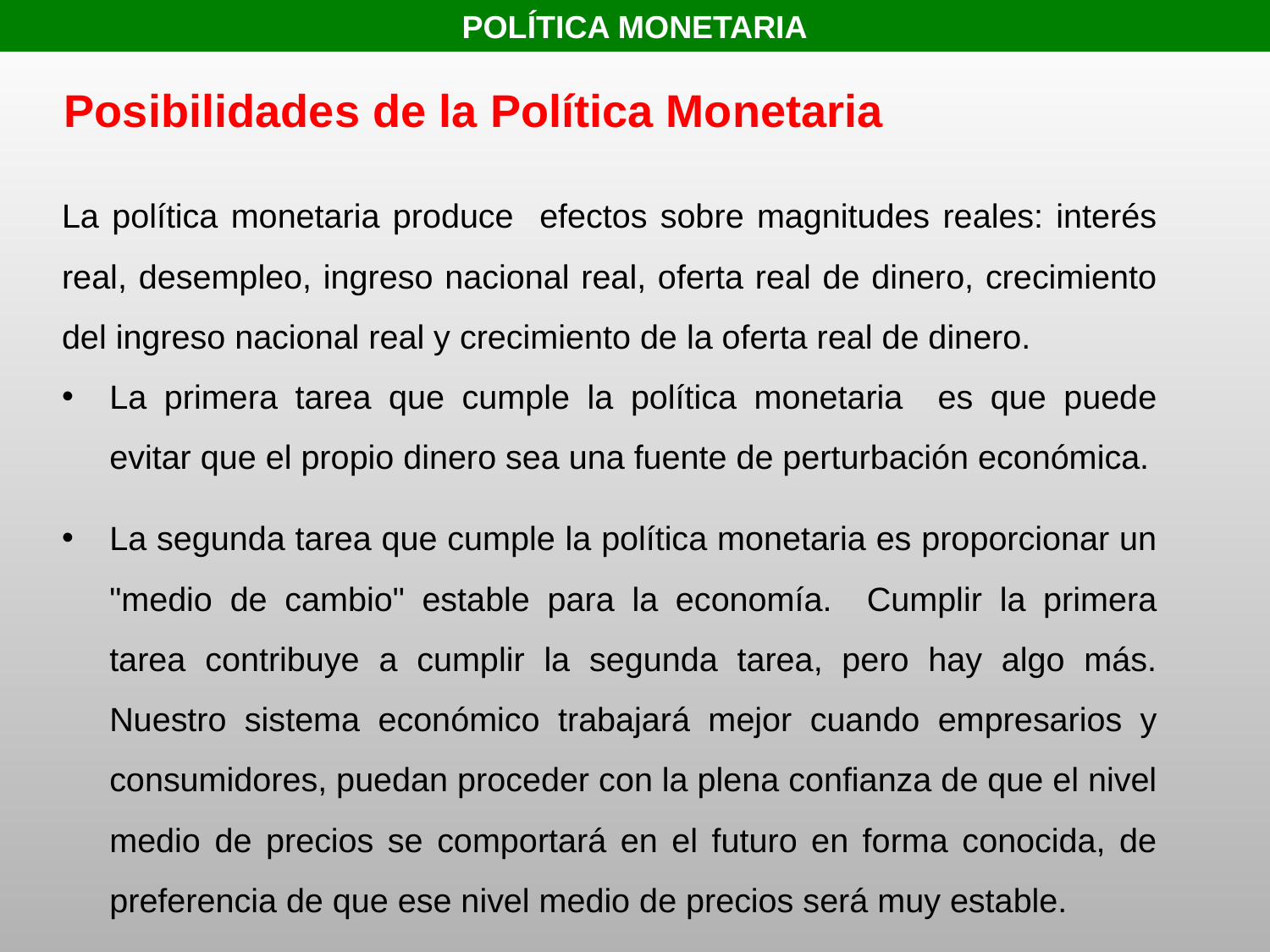

POLÍTICA MONETARIA
Posibilidades de la Política Monetaria
La política monetaria produce  efectos sobre magnitudes reales: interés real, desempleo, ingreso nacional real, oferta real de dinero, crecimiento del ingreso nacional real y crecimiento de la oferta real de dinero.
La primera tarea que cumple la política monetaria  es que puede evitar que el propio dinero sea una fuente de perturbación económica.

La segunda tarea que cumple la política monetaria es proporcionar un "medio de cambio" estable para la economía.  Cumplir la primera tarea contribuye a cumplir la segunda tarea, pero hay algo más. Nuestro sistema económico trabajará mejor cuando empresarios y consumidores, puedan proceder con la plena confianza de que el nivel medio de precios se comportará en el futuro en forma conocida, de preferencia de que ese nivel medio de precios será muy estable.